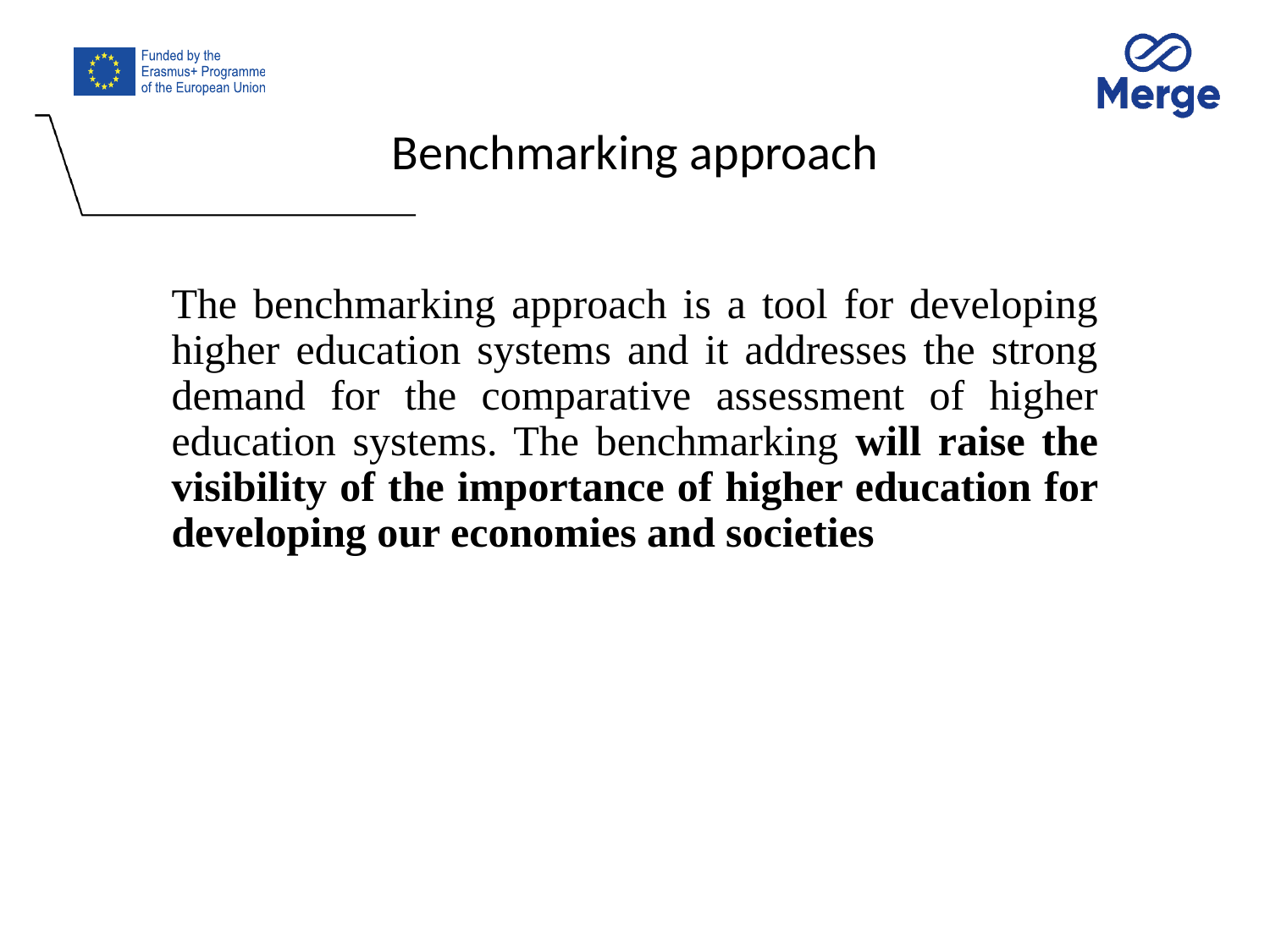

# Benchmarking approach
The benchmarking approach is a tool for developing higher education systems and it addresses the strong demand for the comparative assessment of higher education systems. The benchmarking will raise the visibility of the importance of higher education for developing our economies and societies